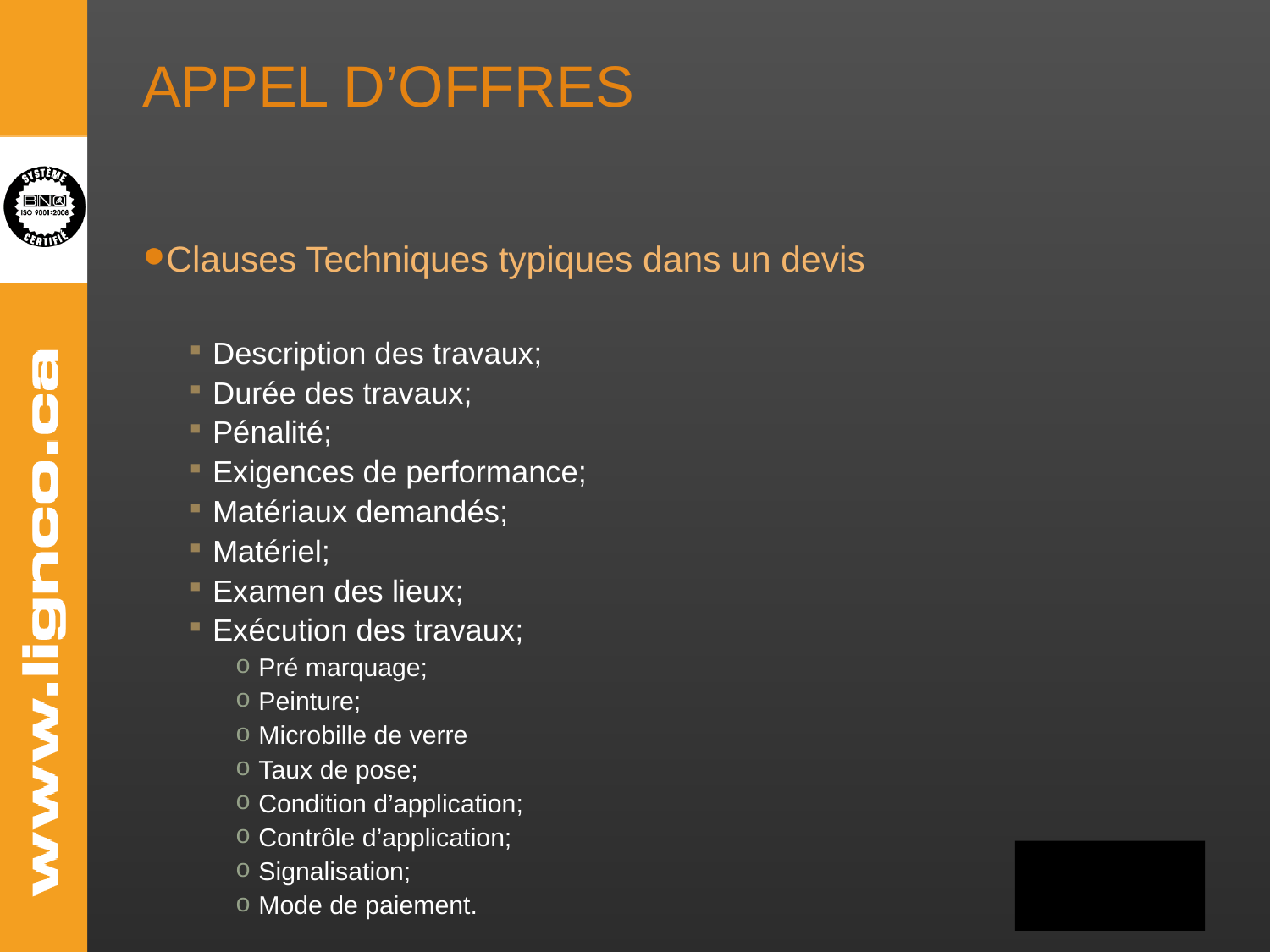

# Appel d’offres
Clauses Techniques typiques dans un devis

Description des travaux;
Durée des travaux;
Pénalité;
Exigences de performance;
Matériaux demandés;
Matériel;
Examen des lieux;
Exécution des travaux;
Pré marquage;
Peinture;
Microbille de verre
Taux de pose;
Condition d’application;
Contrôle d’application;
Signalisation;
Mode de paiement.